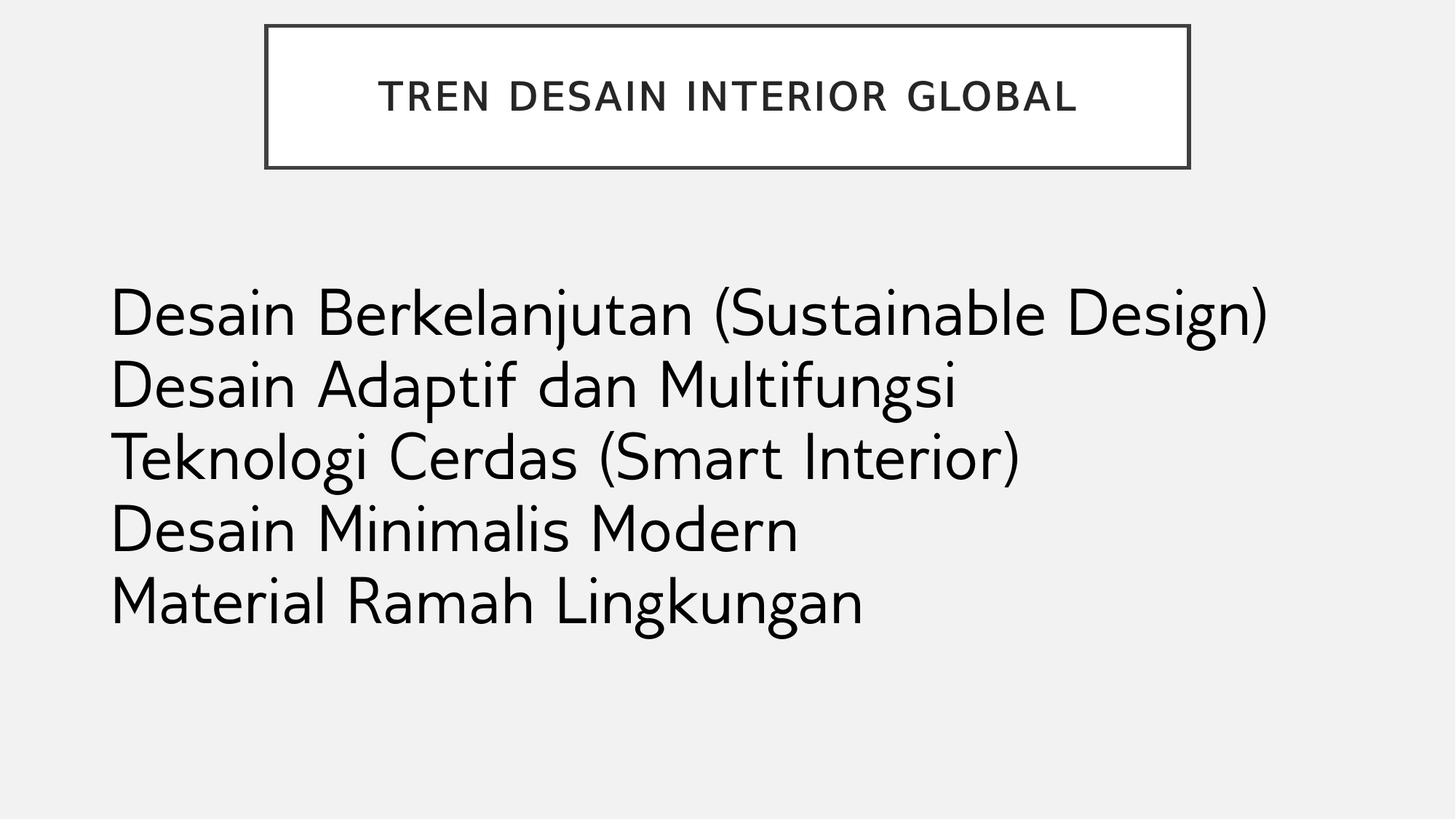

# Tren Desain Interior Global
Desain Berkelanjutan (Sustainable Design)
Desain Adaptif dan Multifungsi
Teknologi Cerdas (Smart Interior)
Desain Minimalis Modern
Material Ramah Lingkungan